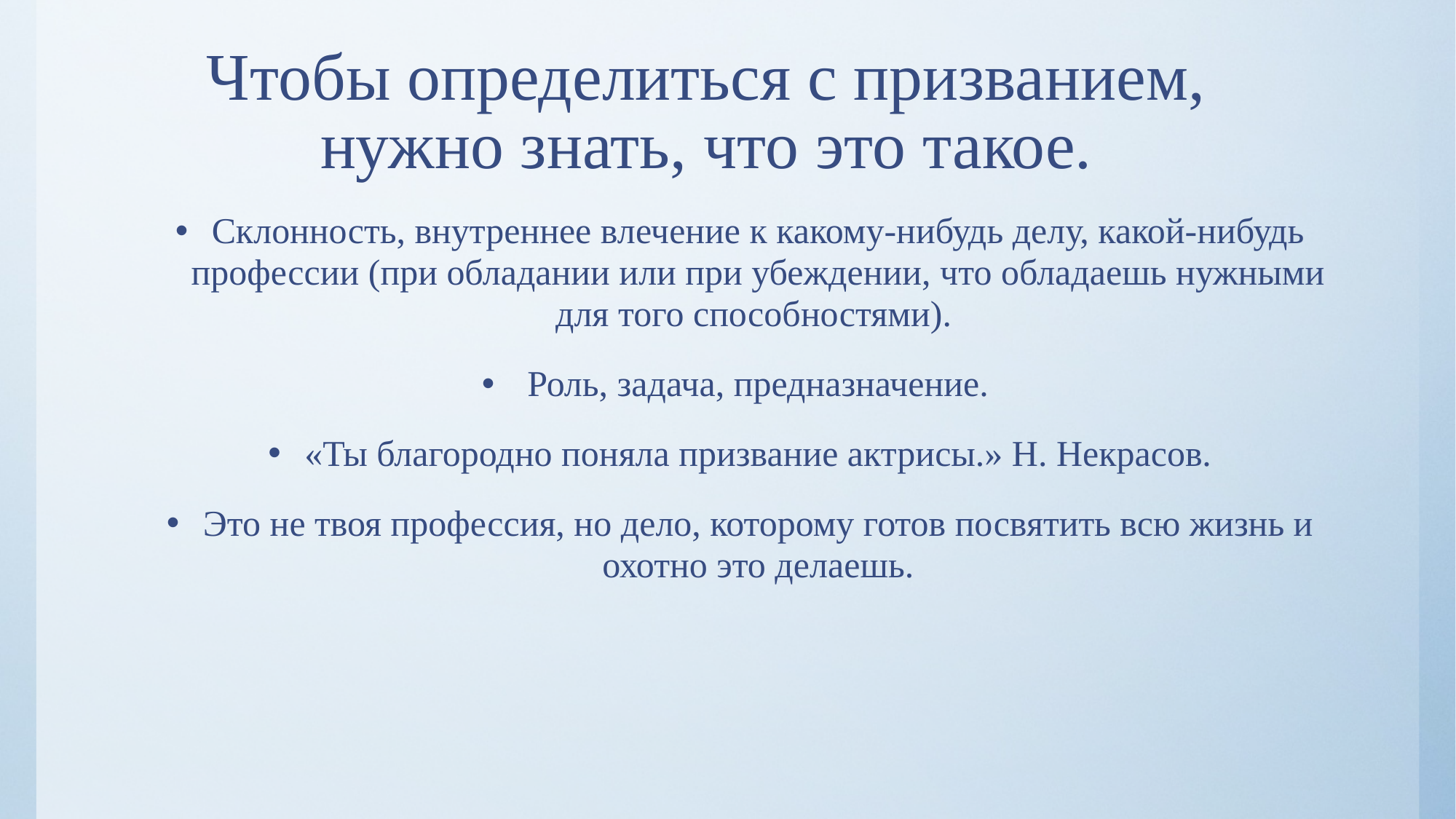

# Чтобы определиться с призванием, нужно знать, что это такое.
Склонность, внутреннее влечение к какому-нибудь делу, какой-нибудь профессии (при обладании или при убеждении, что обладаешь нужными для того способностями).
 Роль, задача, предназначение.
«Ты благородно поняла призвание актрисы.» Н. Некрасов.
Это не твоя профессия, но дело, которому готов посвятить всю жизнь и охотно это делаешь.